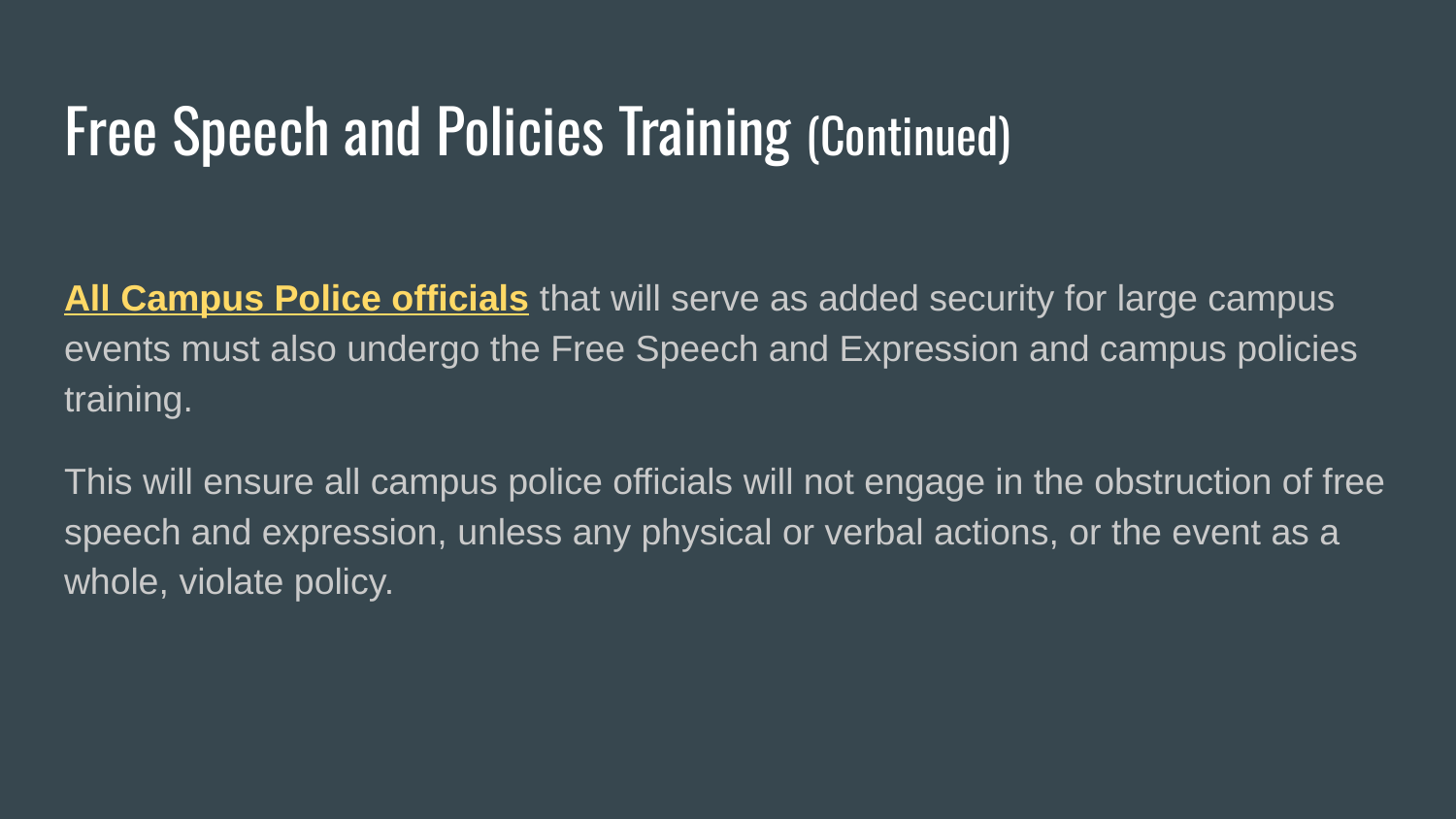

# Free Speech and Policies Training (Continued)
All Campus Police officials that will serve as added security for large campus events must also undergo the Free Speech and Expression and campus policies training.
This will ensure all campus police officials will not engage in the obstruction of free speech and expression, unless any physical or verbal actions, or the event as a whole, violate policy.